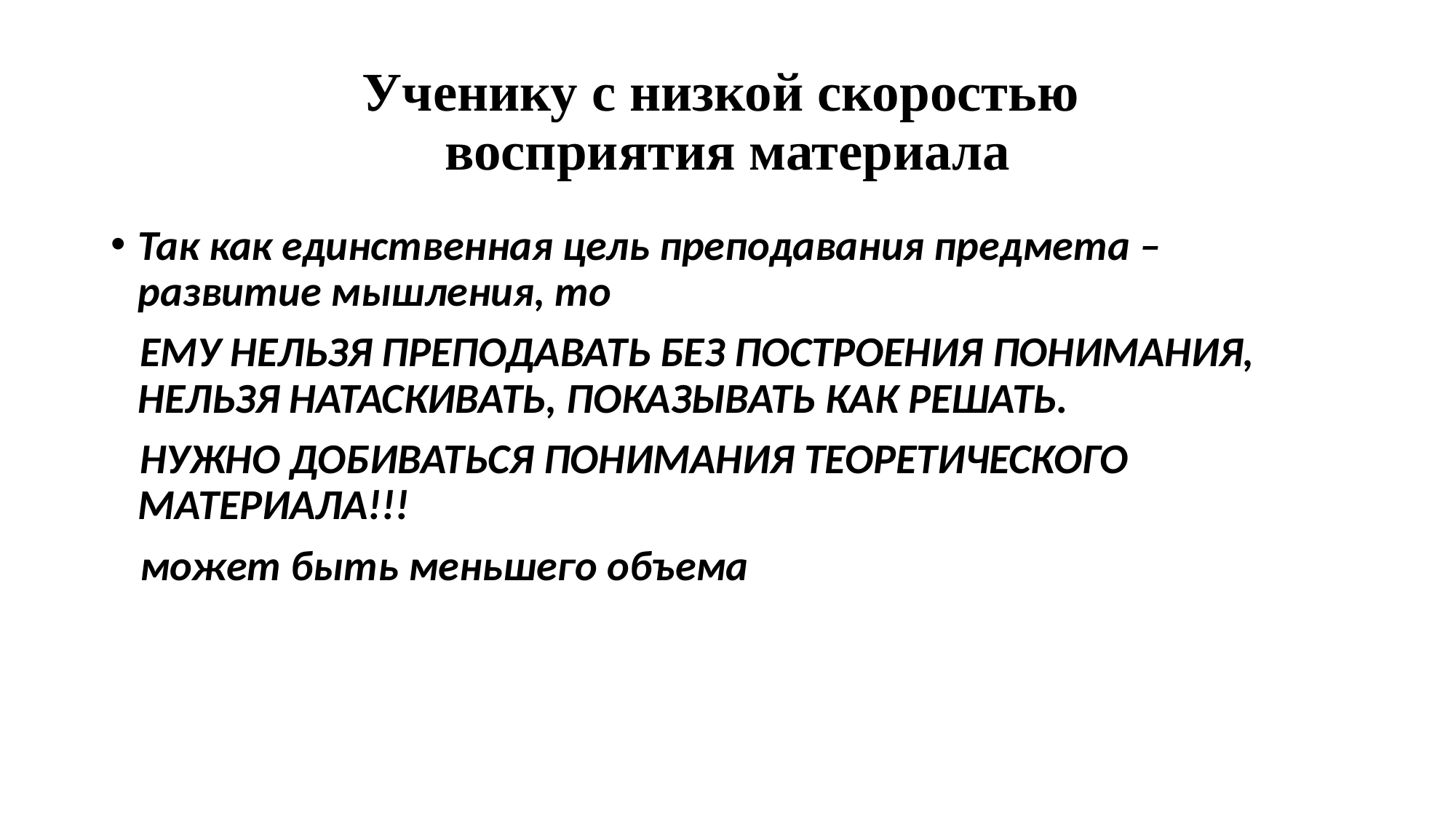

# Ученику с низкой скоростью восприятия материала
Так как единственная цель преподавания предмета – развитие мышления, то
   ЕМУ НЕЛЬЗЯ ПРЕПОДАВАТЬ БЕЗ ПОСТРОЕНИЯ ПОНИМАНИЯ, НЕЛЬЗЯ НАТАСКИВАТЬ, ПОКАЗЫВАТЬ КАК РЕШАТЬ.
   НУЖНО ДОБИВАТЬСЯ ПОНИМАНИЯ ТЕОРЕТИЧЕСКОГО МАТЕРИАЛА!!!
   может быть меньшего объема